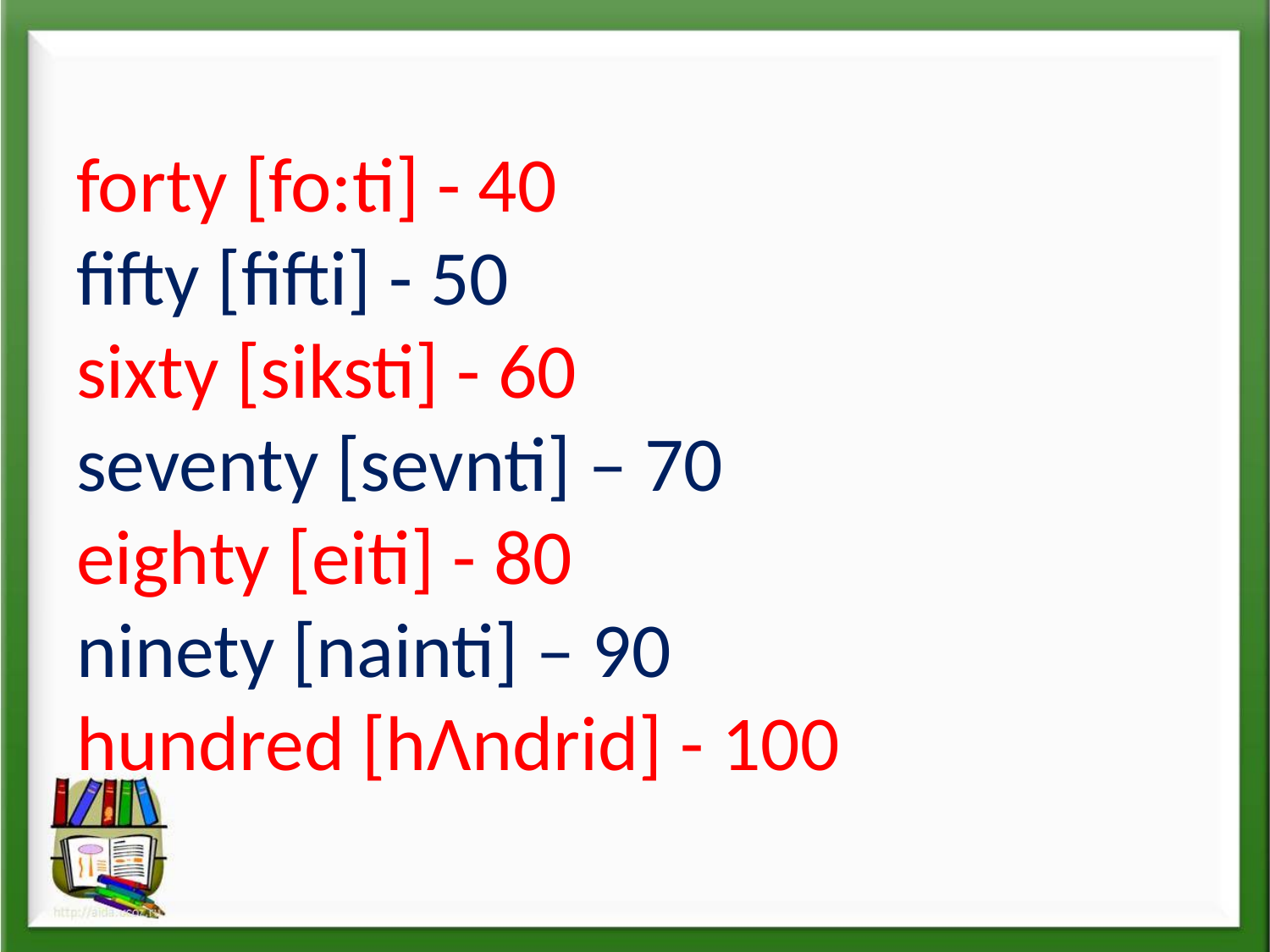

# forty [fo:ti] - 40 fifty [fifti] - 50 sixty [siksti] - 60 seventy [sevnti] – 70 eighty [eiti] - 80 ninety [nainti] – 90 hundred [hΛndrid] - 100